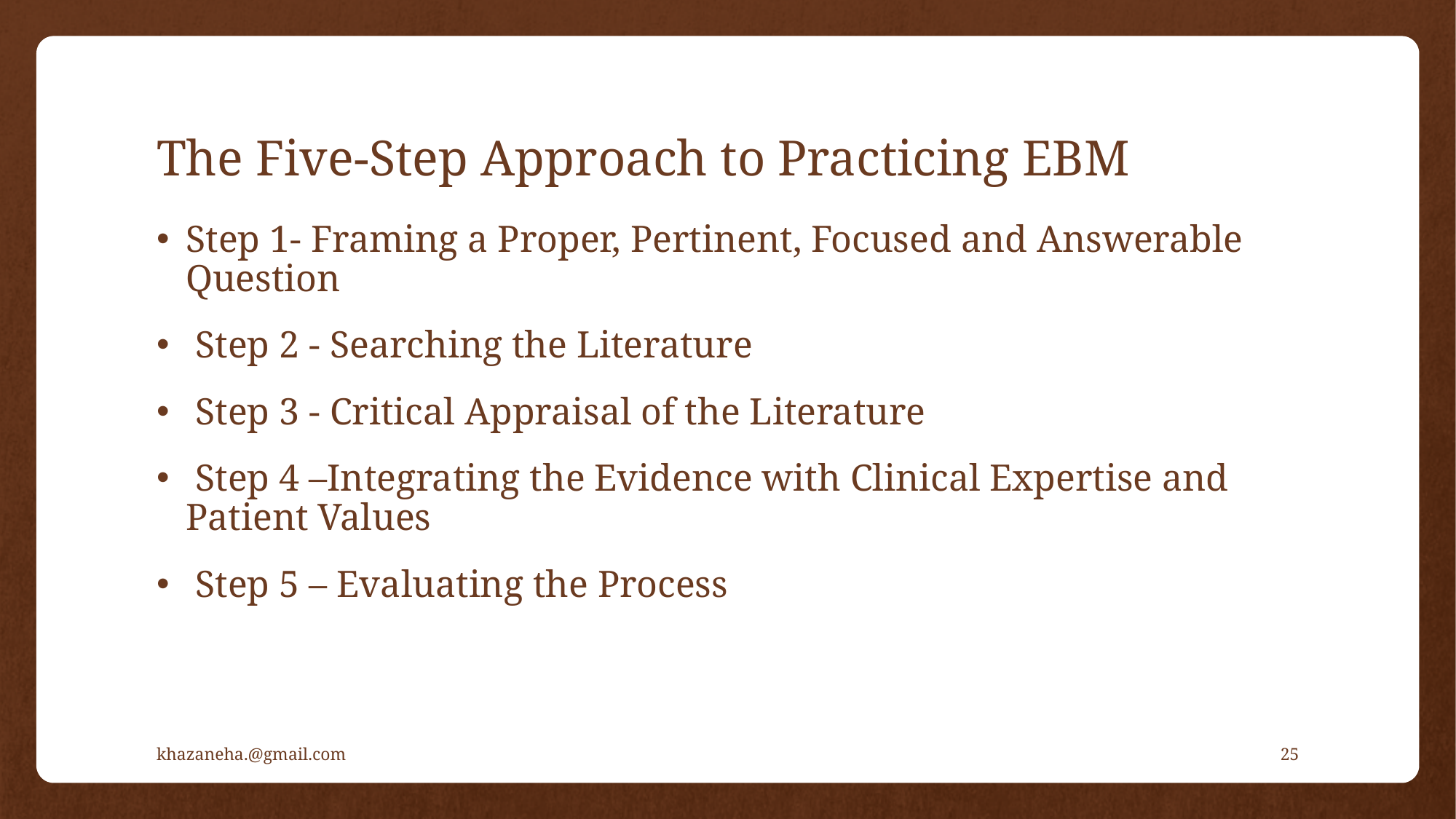

# The Five-Step Approach to Practicing EBM
Step 1- Framing a Proper, Pertinent, Focused and Answerable Question
 Step 2 - Searching the Literature
 Step 3 - Critical Appraisal of the Literature
 Step 4 –Integrating the Evidence with Clinical Expertise and Patient Values
 Step 5 – Evaluating the Process
khazaneha.@gmail.com
25